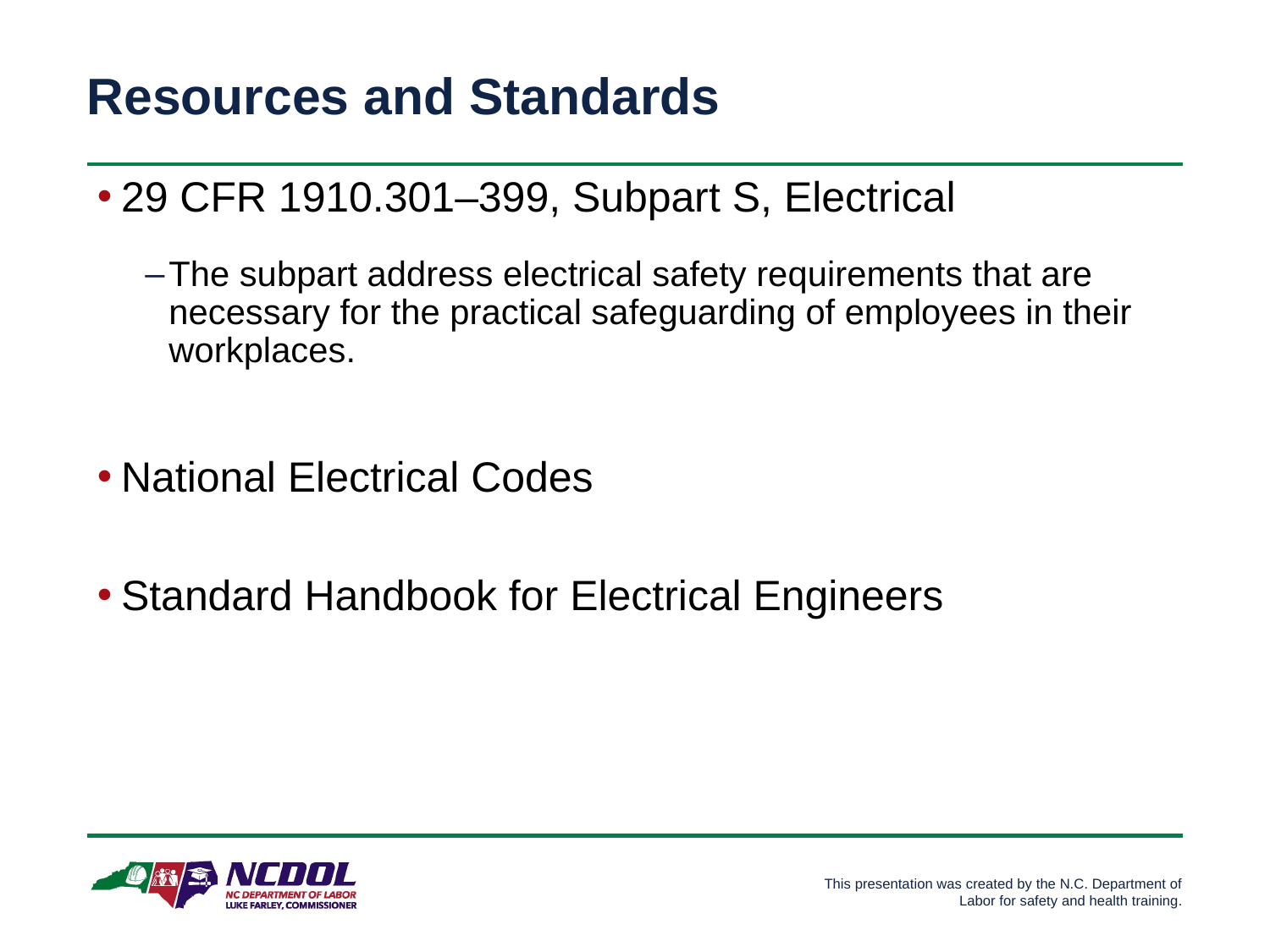

# Resources and Standards
29 CFR 1910.301–399, Subpart S, Electrical

The subpart address electrical safety requirements that are necessary for the practical safeguarding of employees in their workplaces.

National Electrical Codes

Standard Handbook for Electrical Engineers